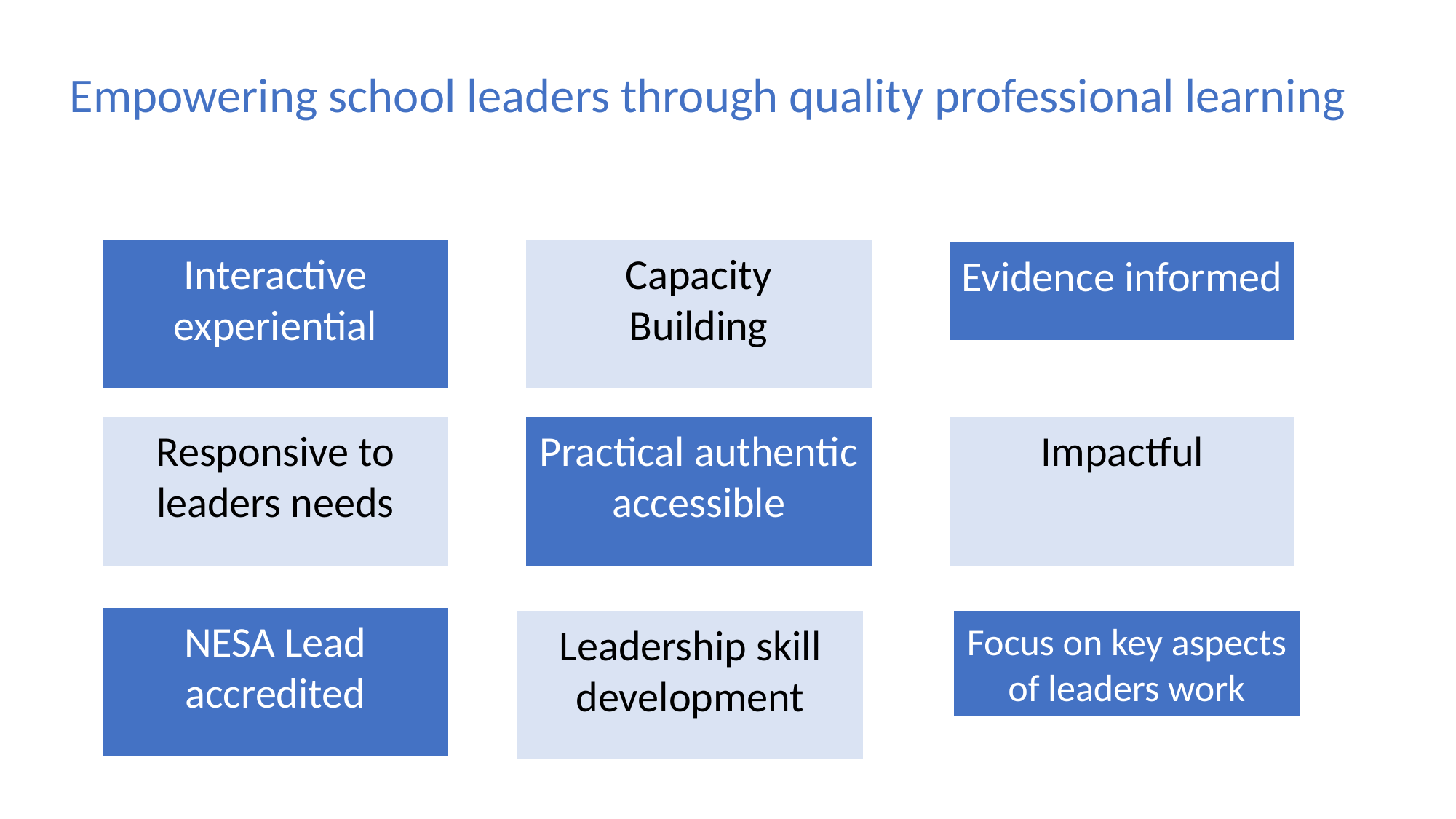

# Empowering school leaders through quality professional learning
Interactive experiential

Capacity
Building

Evidence informed

Responsive to leaders needs

Practical authentic accessible

Impactful

NESA Lead accredited

Leadership skill development

Focus on key aspects of leaders work